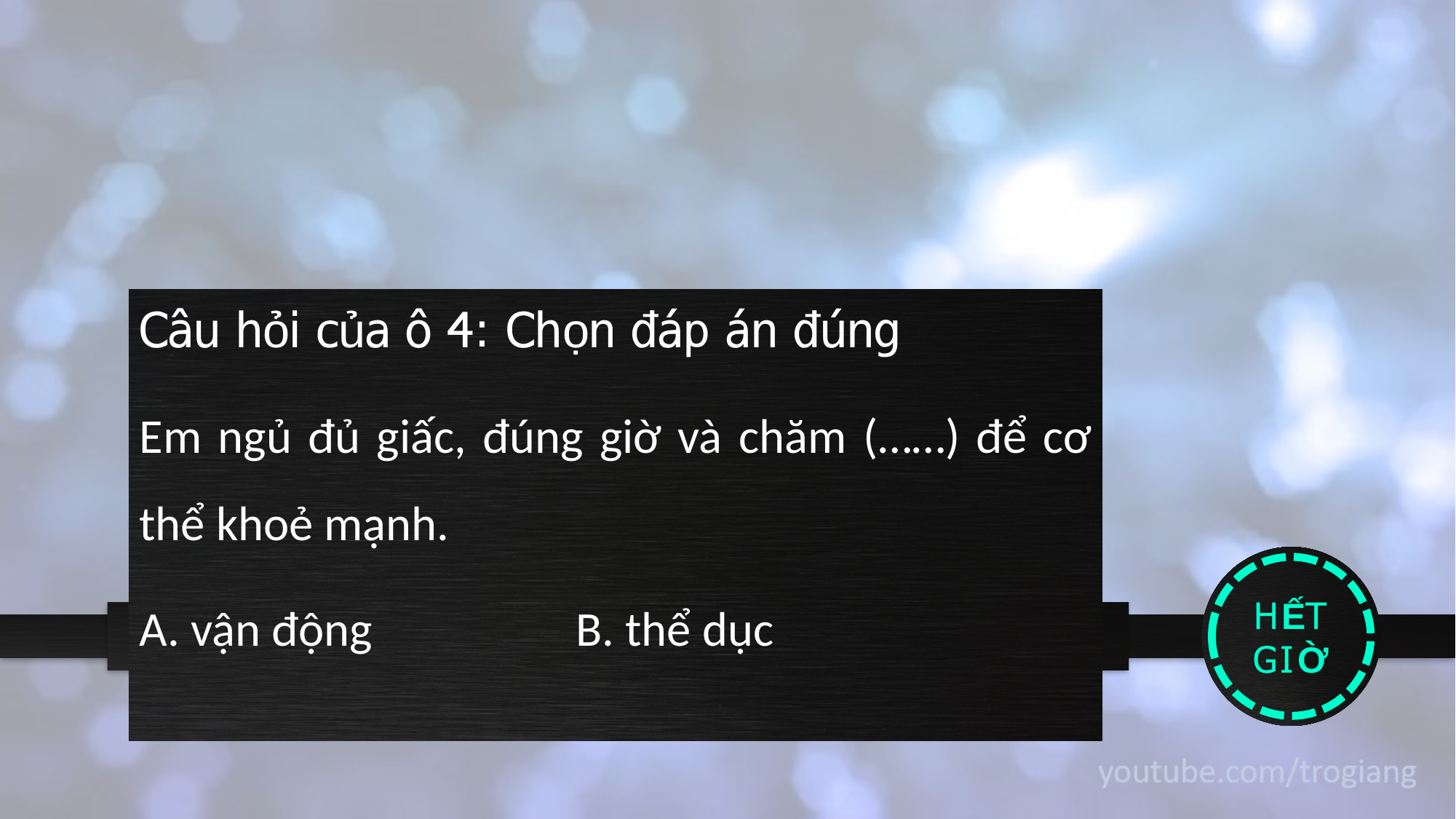

Câu hỏi của ô 4: Chọn đáp án đúng
Em ngủ đủ giấc, đúng giờ và chăm (……) để cơ thể khoẻ mạnh.
A. vận động		B. thể dục

15
14
13
12
11
10
09
08
07
06
05
04
03
02
01
HẾT GIỜ